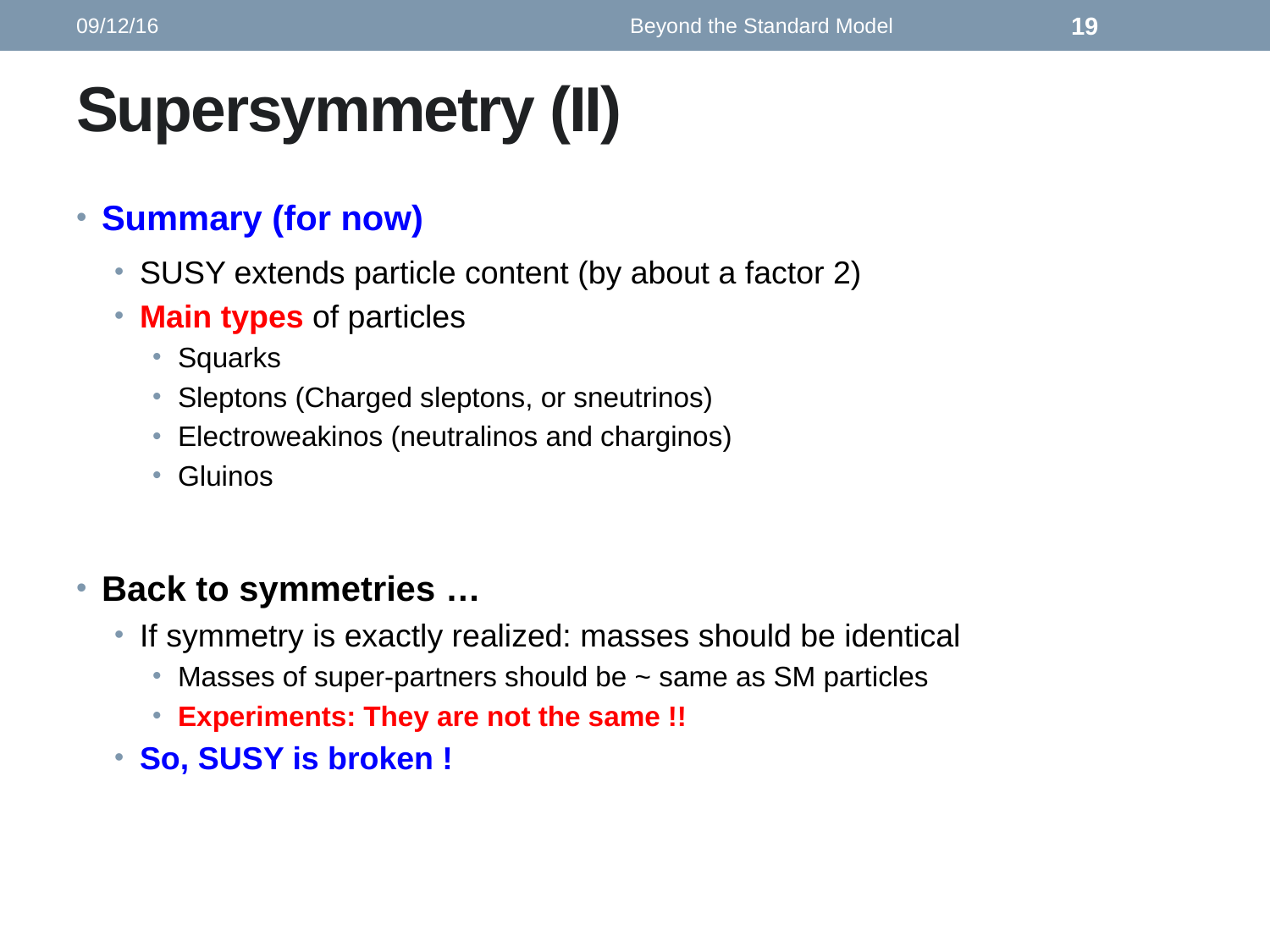

09/12/16
Beyond the Standard Model
19
# Supersymmetry (II)
Summary (for now)
SUSY extends particle content (by about a factor 2)
Main types of particles
Squarks
Sleptons (Charged sleptons, or sneutrinos)
Electroweakinos (neutralinos and charginos)
Gluinos
Back to symmetries …
If symmetry is exactly realized: masses should be identical
Masses of super-partners should be ~ same as SM particles
Experiments: They are not the same !!
So, SUSY is broken !